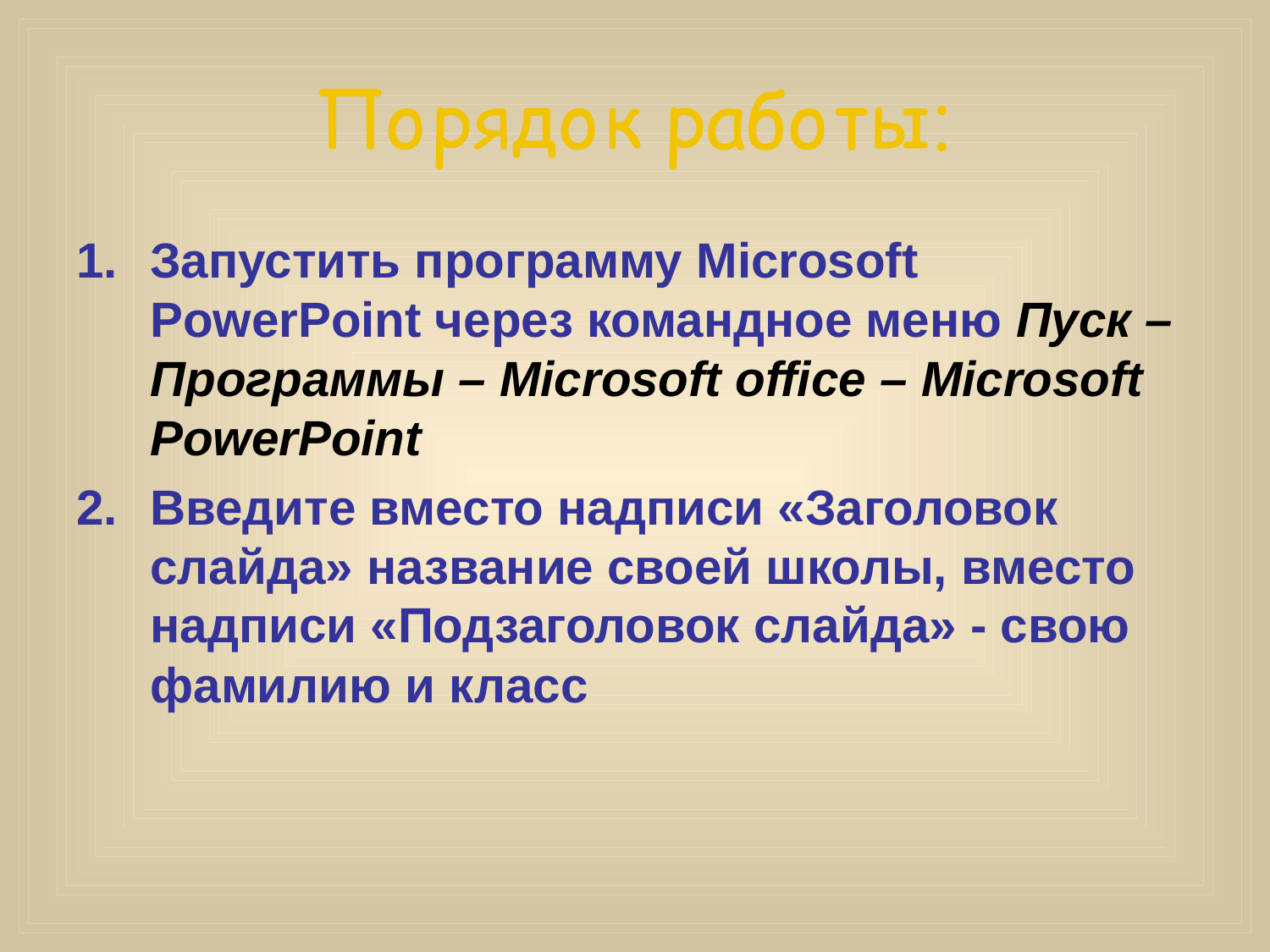

# Порядок работы:
Запустить программу Microsoft PowerPoint через командное меню Пуск – Программы – Microsoft office – Microsoft PowerPoint
Введите вместо надписи «Заголовок слайда» название своей школы, вместо надписи «Подзаголовок слайда» - свою фамилию и класс